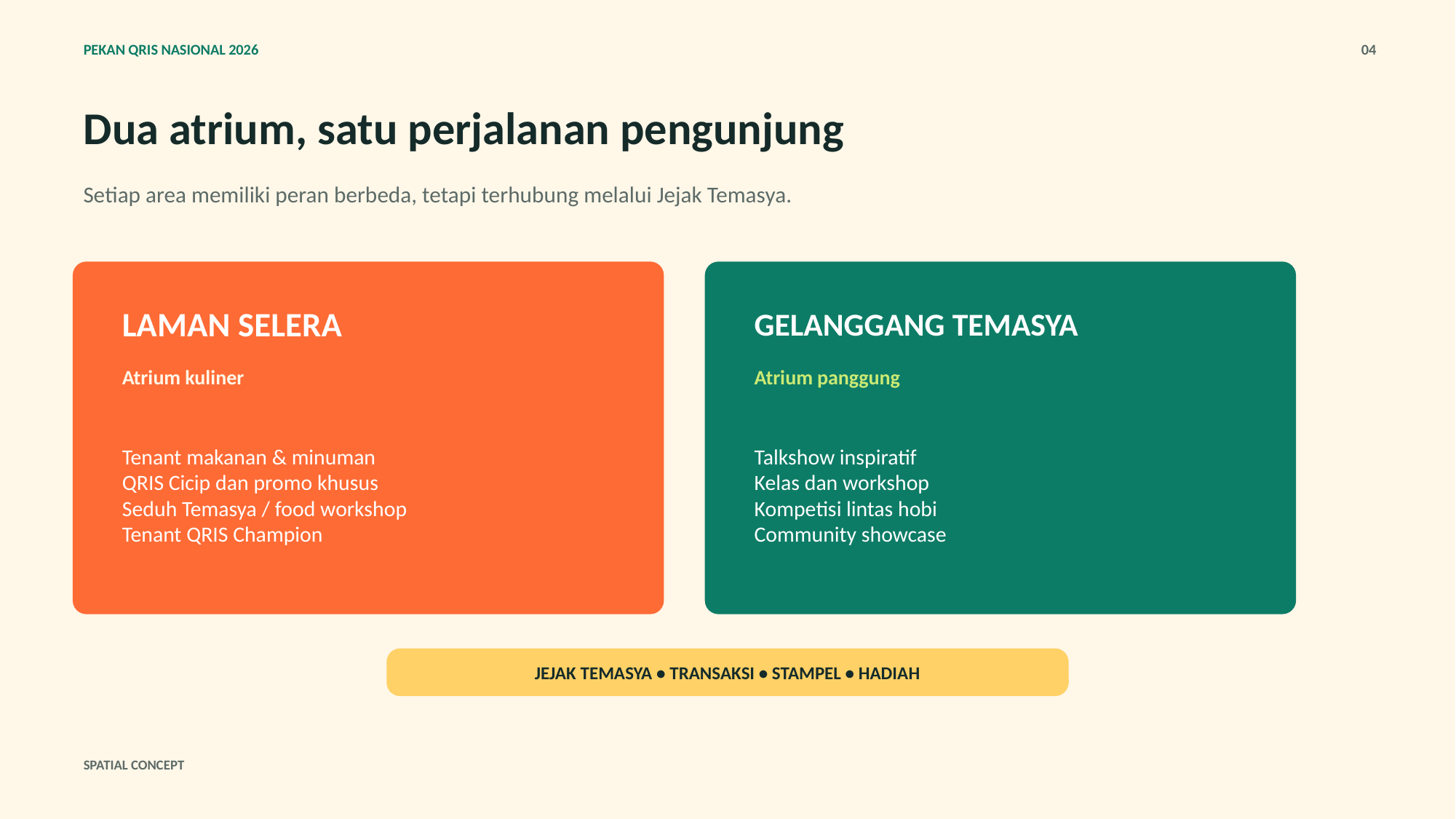

PEKAN QRIS NASIONAL 2026
04
Dua atrium, satu perjalanan pengunjung
Setiap area memiliki peran berbeda, tetapi terhubung melalui Jejak Temasya.

LAMAN SELERA
GELANGGANG TEMASYA
Atrium kuliner
Atrium panggung
Tenant makanan & minuman
QRIS Cicip dan promo khusus
Seduh Temasya / food workshop
Tenant QRIS Champion
Talkshow inspiratif
Kelas dan workshop
Kompetisi lintas hobi
Community showcase

JEJAK TEMASYA • TRANSAKSI • STAMPEL • HADIAH
SPATIAL CONCEPT